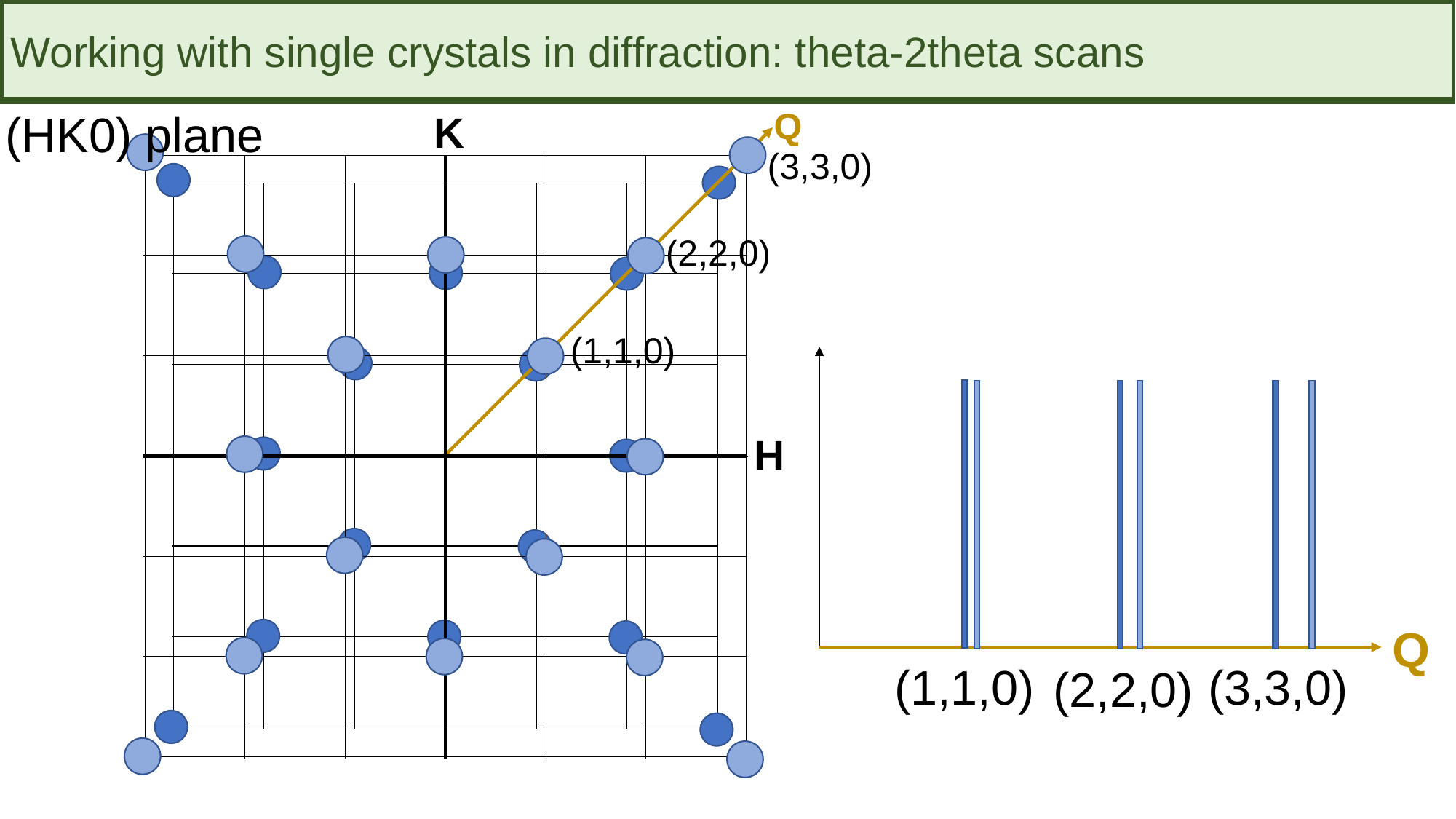

Working with single crystals in diffraction: theta-2theta scans
Q
(HK0) plane
K

(3,3,0)

(2,2,0)
(1,1,0)

(1,1,0)
(3,3,0)
(2,2,0)

H
Q